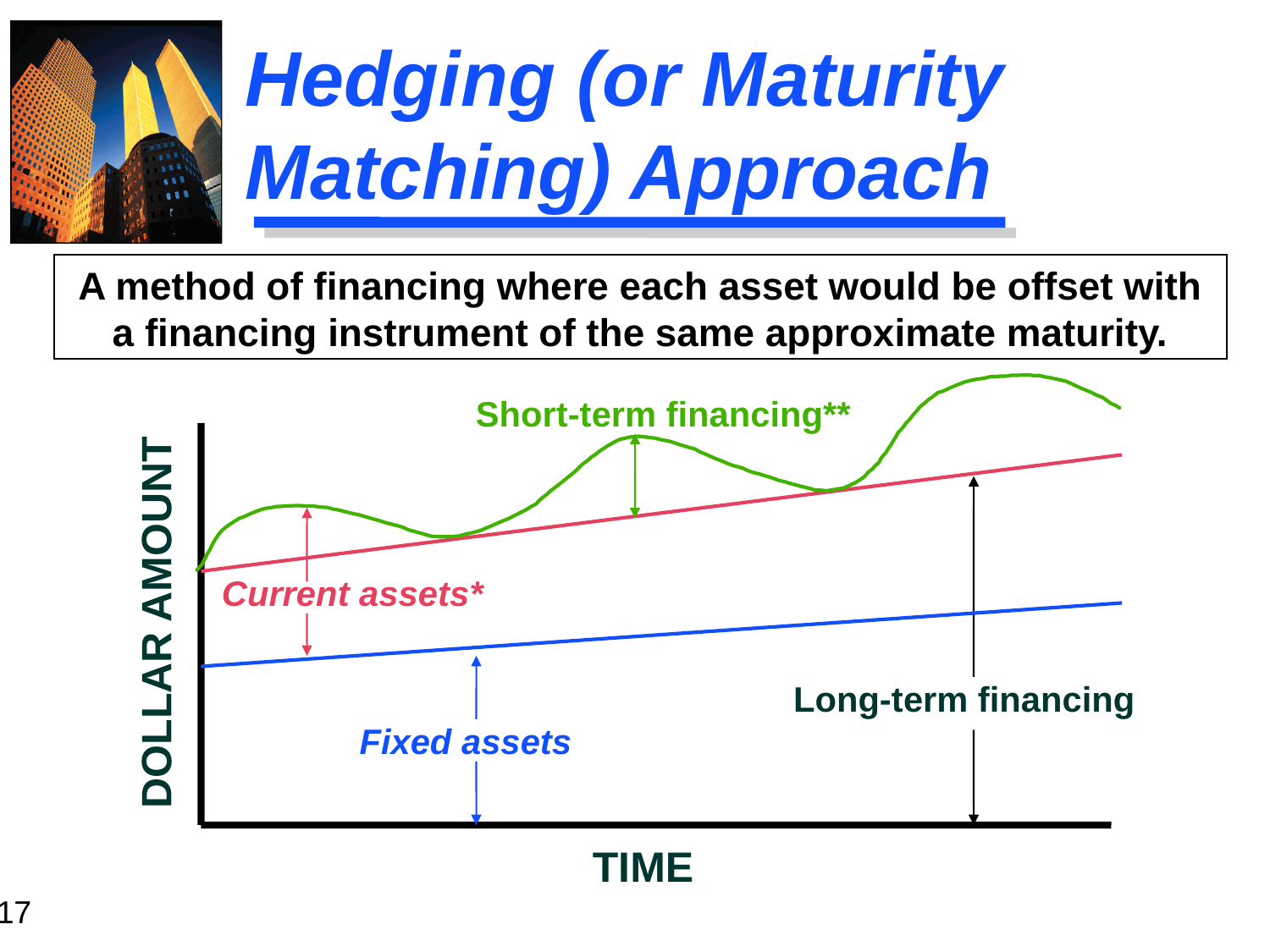

# Hedging (or Maturity Matching) Approach

A method of financing where each asset would be offset with a financing instrument of the same approximate maturity.

Short-term financing**

Current assets*
DOLLAR AMOUNT

Long-term financing
Fixed assets

TIME